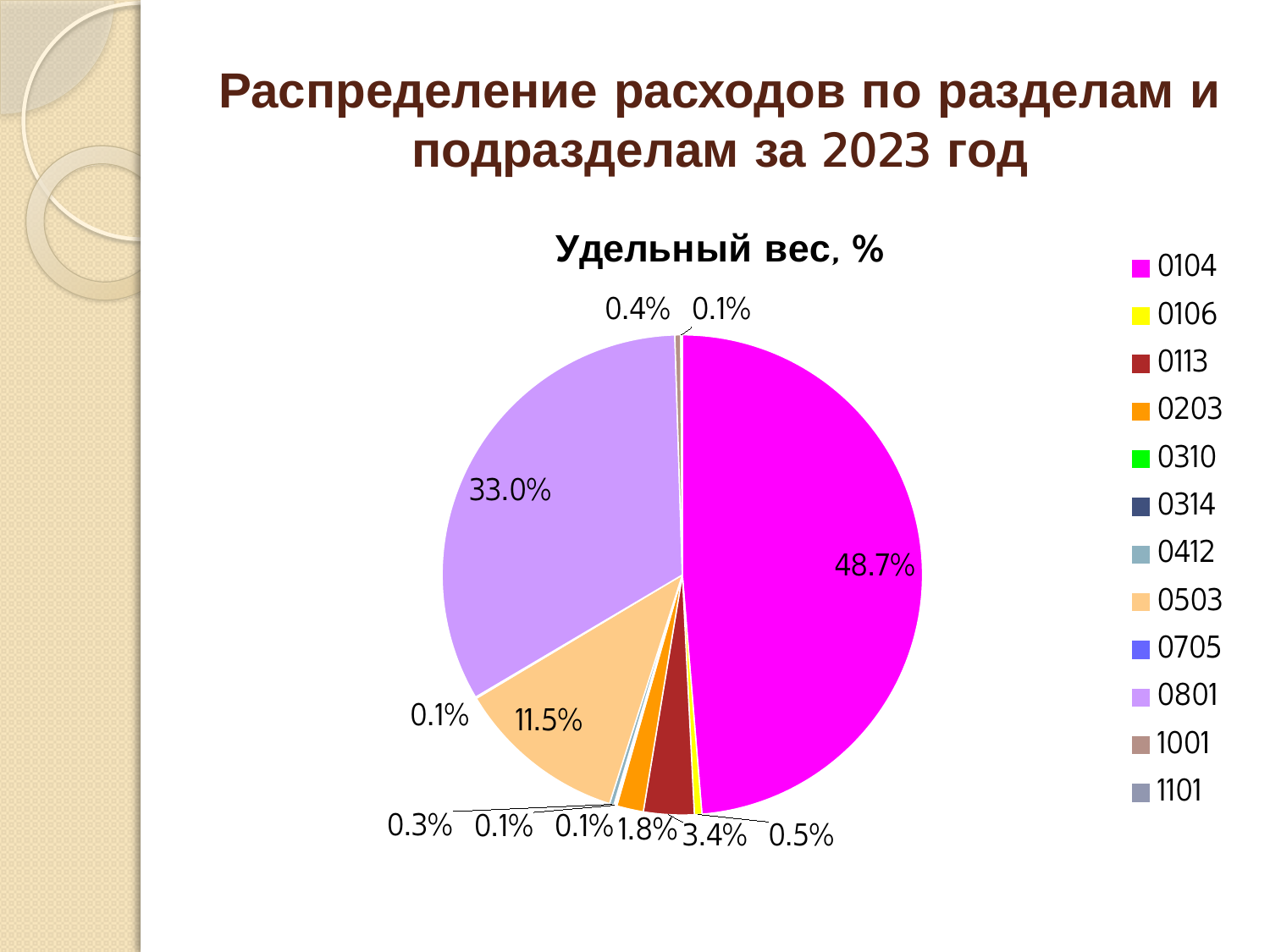

# Распределение расходов по разделам и подразделам за 2023 год

### Chart: Удельный вес, %

| Category | Расходы, % |
|---|---|
| 0104 | 0.487 |
| 0106 | 0.005 |
| 0113 | 0.034 |
| 0203 | 0.018 |
| 0310 | 0.001 |
| 0314 | 0.001 |
| 0412 | 0.003 |
| 0503 | 0.115 |
| 0705 | 0.001 |
| 0801 | 0.33 |
| 1001 | 0.004 |
| 1101 | 0.001 |